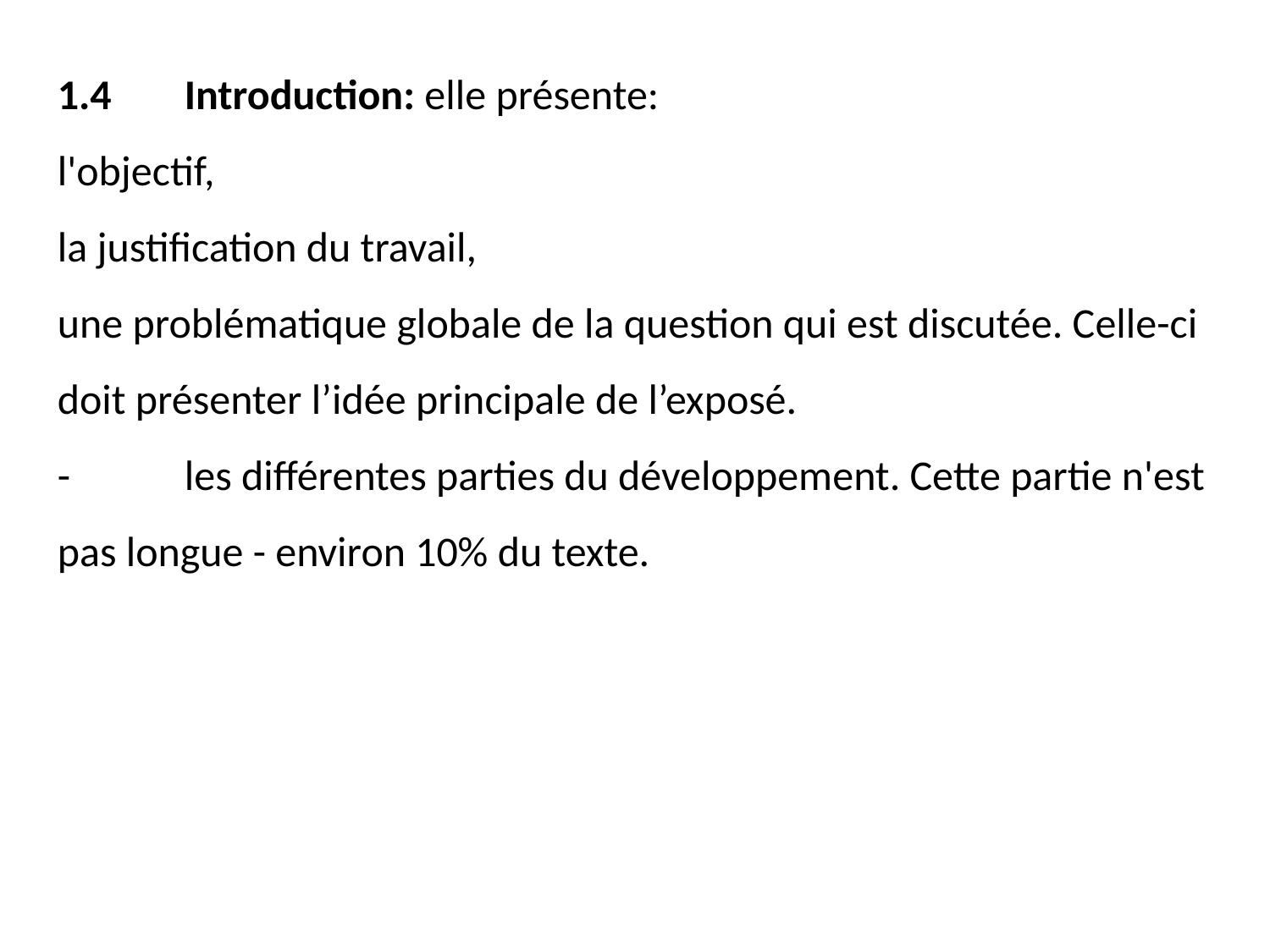

1.4	Introduction: elle présente:
l'objectif,
la justification du travail,
une problématique globale de la question qui est discutée. Celle-ci doit présenter l’idée principale de l’exposé.
-	les différentes parties du développement. Cette partie n'est pas longue - environ 10% du texte.